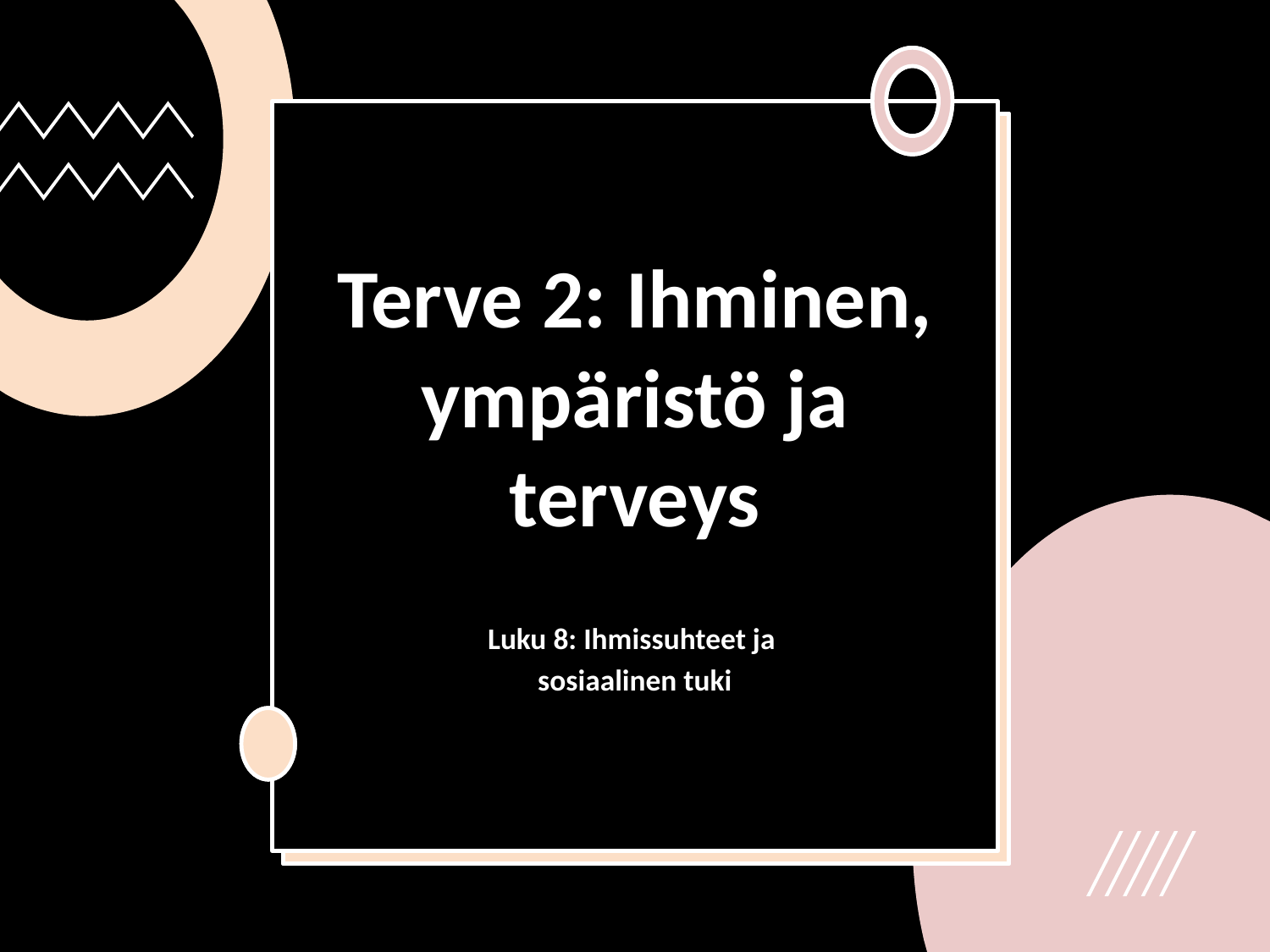

# Terve 2: Ihminen, ympäristö ja terveys

Luku 8: Ihmissuhteet ja
sosiaalinen tuki